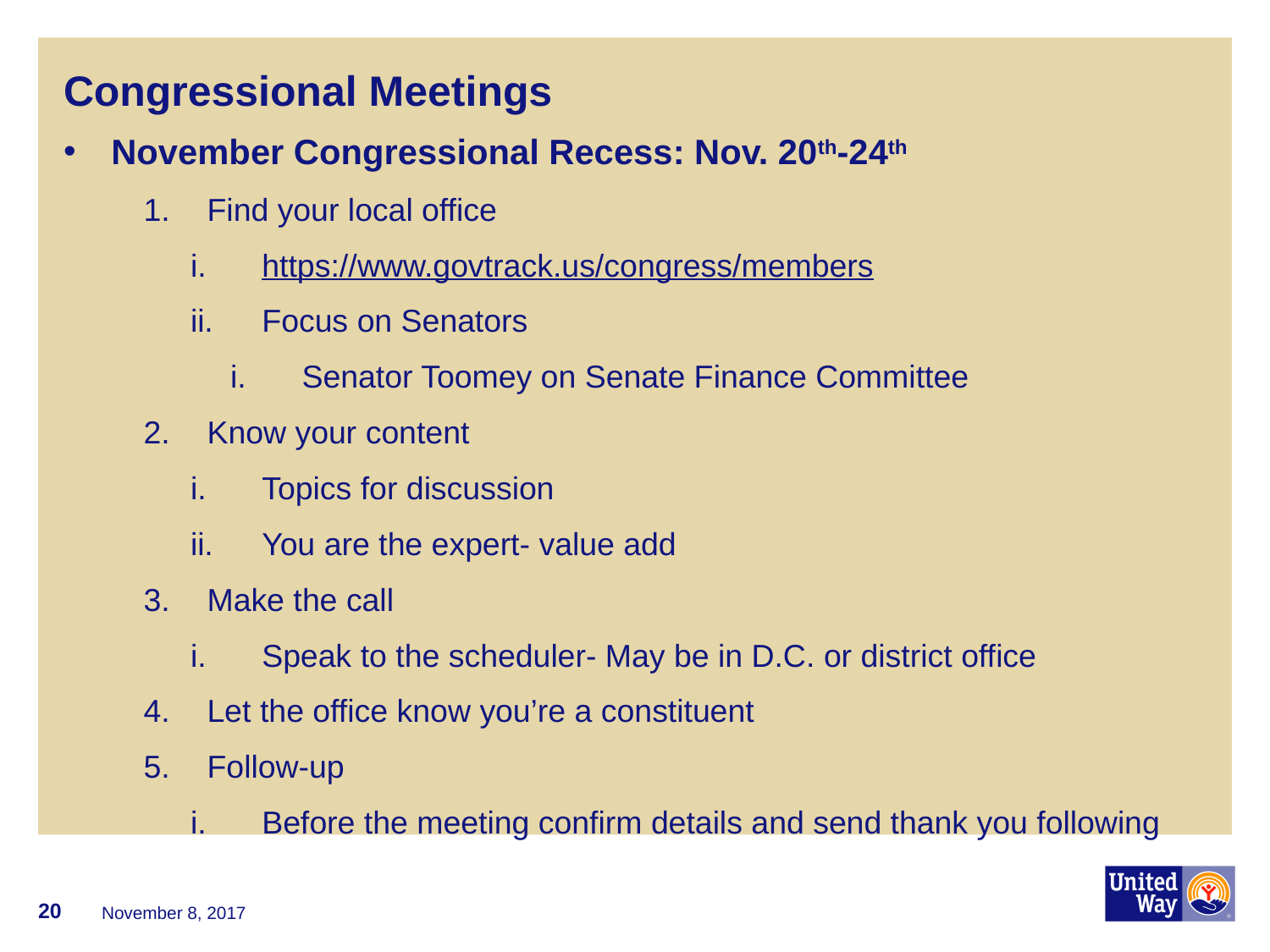

# Congressional Meetings
November Congressional Recess: Nov. 20th-24th
Find your local office
https://www.govtrack.us/congress/members
Focus on Senators
Senator Toomey on Senate Finance Committee
Know your content
Topics for discussion
You are the expert- value add
Make the call
Speak to the scheduler- May be in D.C. or district office
Let the office know you’re a constituent
Follow-up
Before the meeting confirm details and send thank you following

20
November 8, 2017